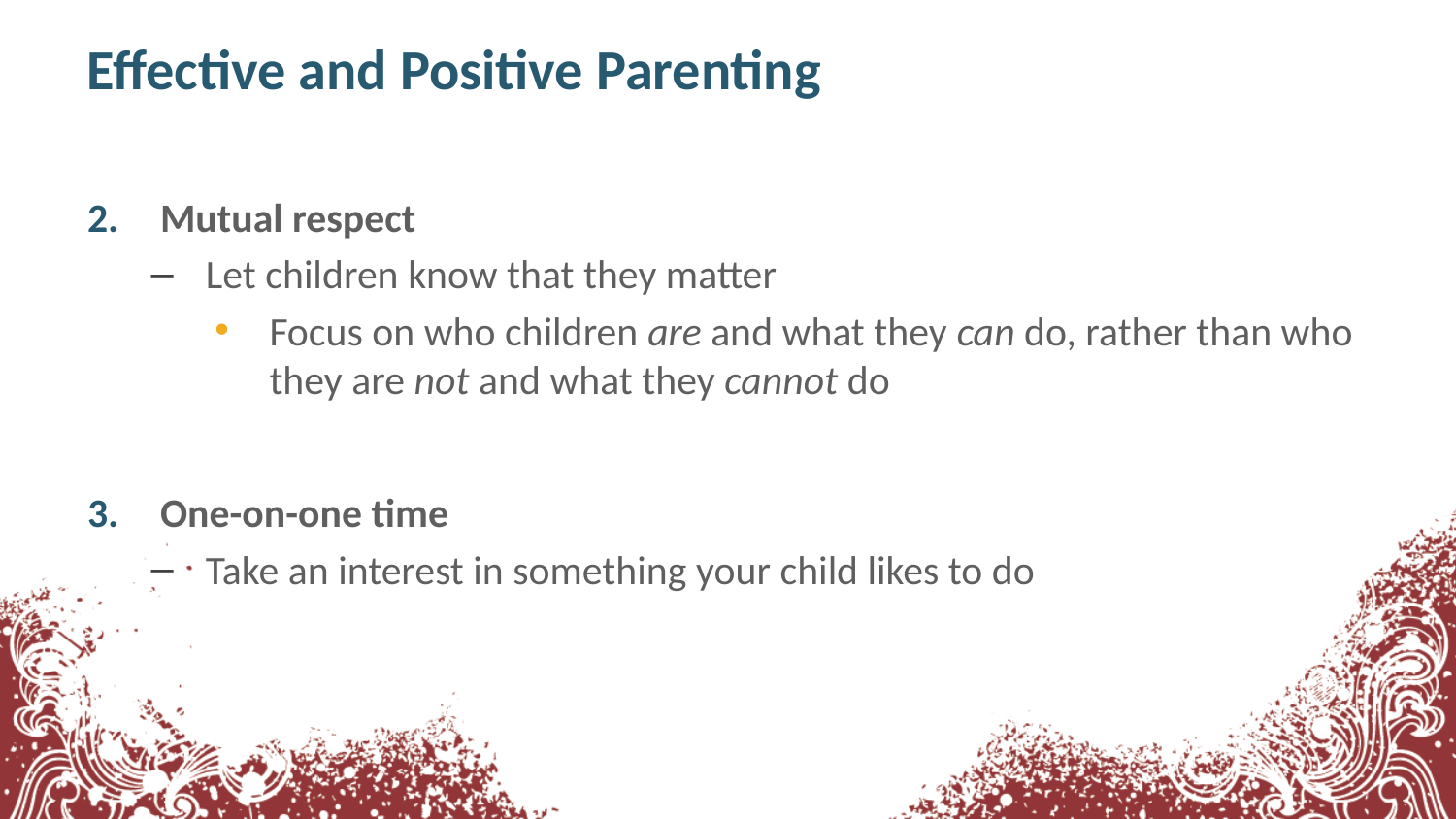

# Effective and Positive Parenting
Mutual respect
Let children know that they matter
Focus on who children are and what they can do, rather than who they are not and what they cannot do

One-on-one time
Take an interest in something your child likes to do